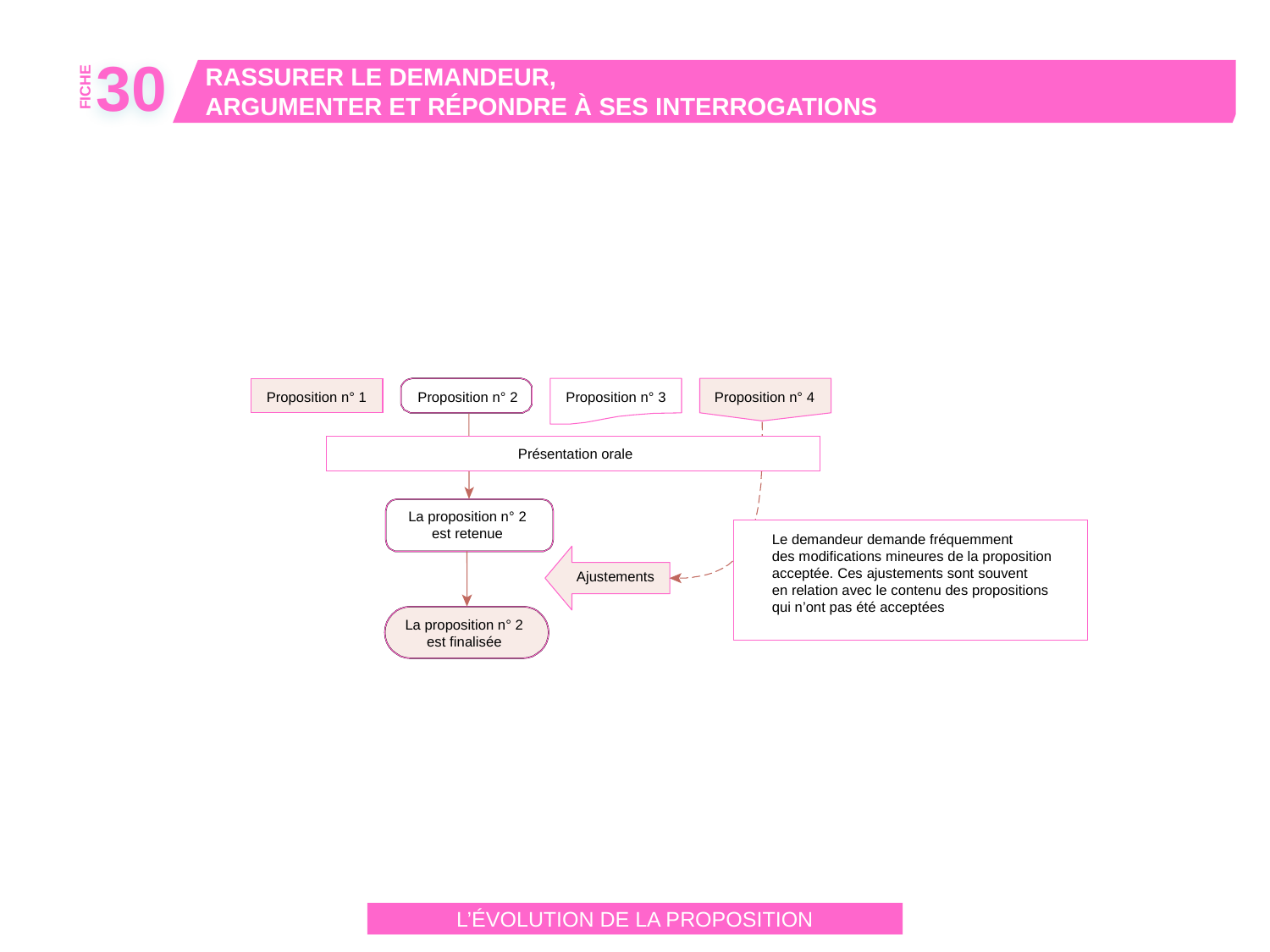

30

RASSURER LE DEMANDEUR,
ARGUMENTER ET RÉPONDRE À SES INTERROGATIONS
FICHE

Proposition n° 1
Proposition n° 2
Proposition n° 3
Proposition n° 4

Présentation orale

La proposition n° 2
est retenue

Le demandeur demande fréquemment
des modifications mineures de la proposition
acceptée. Ces ajustements sont souvent
en relation avec le contenu des propositions
qui n’ont pas été acceptées

Ajustements

La proposition n° 2
est finalisée
L’ÉVOLUTION DE LA PROPOSITION